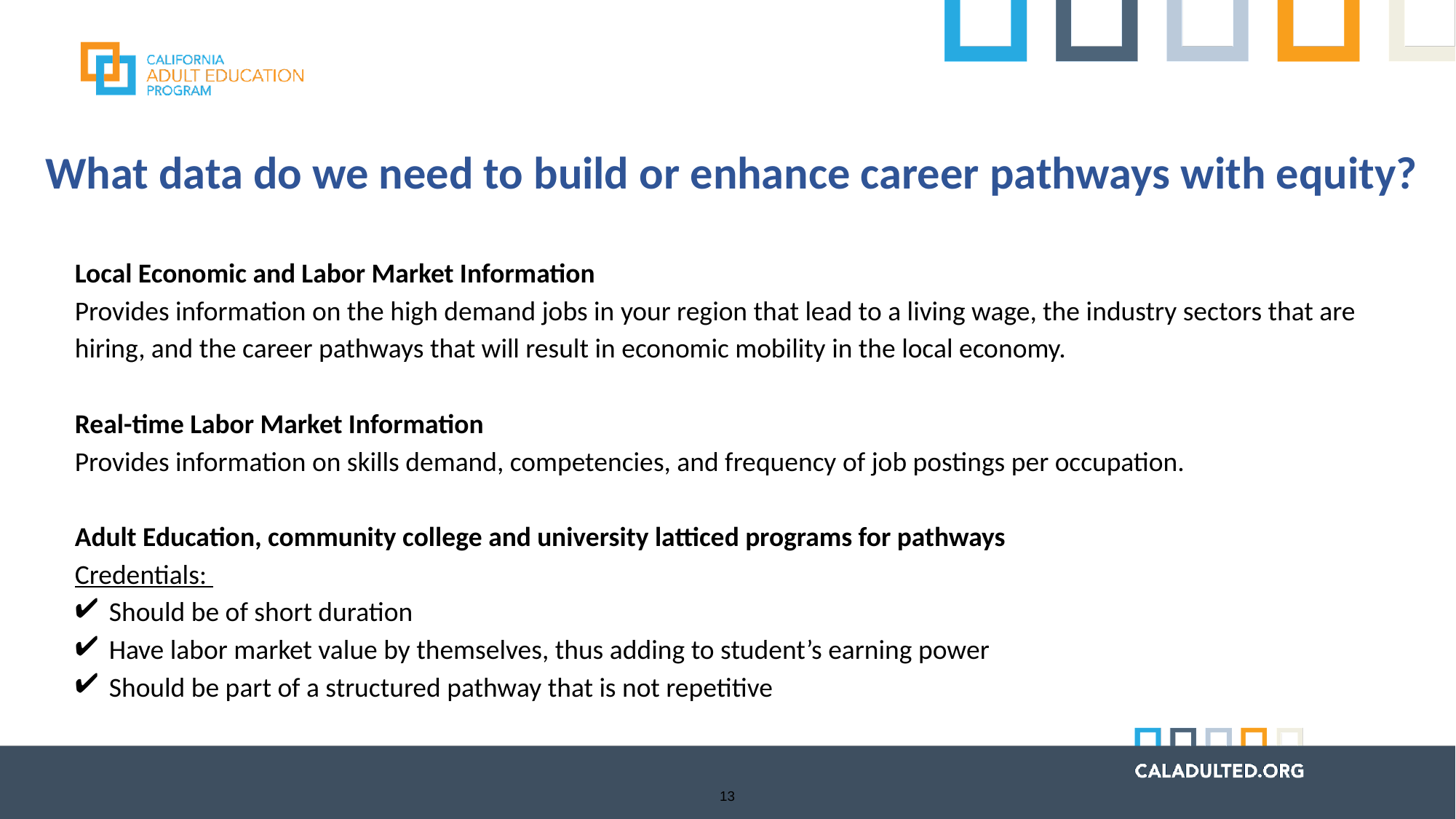

What data do we need to build or enhance career pathways with equity?
Local Economic and Labor Market Information
Provides information on the high demand jobs in your region that lead to a living wage, the industry sectors that are hiring, and the career pathways that will result in economic mobility in the local economy.

Real-time Labor Market Information
Provides information on skills demand, competencies, and frequency of job postings per occupation.

Adult Education, community college and university latticed programs for pathways
Credentials:
Should be of short duration
Have labor market value by themselves, thus adding to student’s earning power
Should be part of a structured pathway that is not repetitive
13